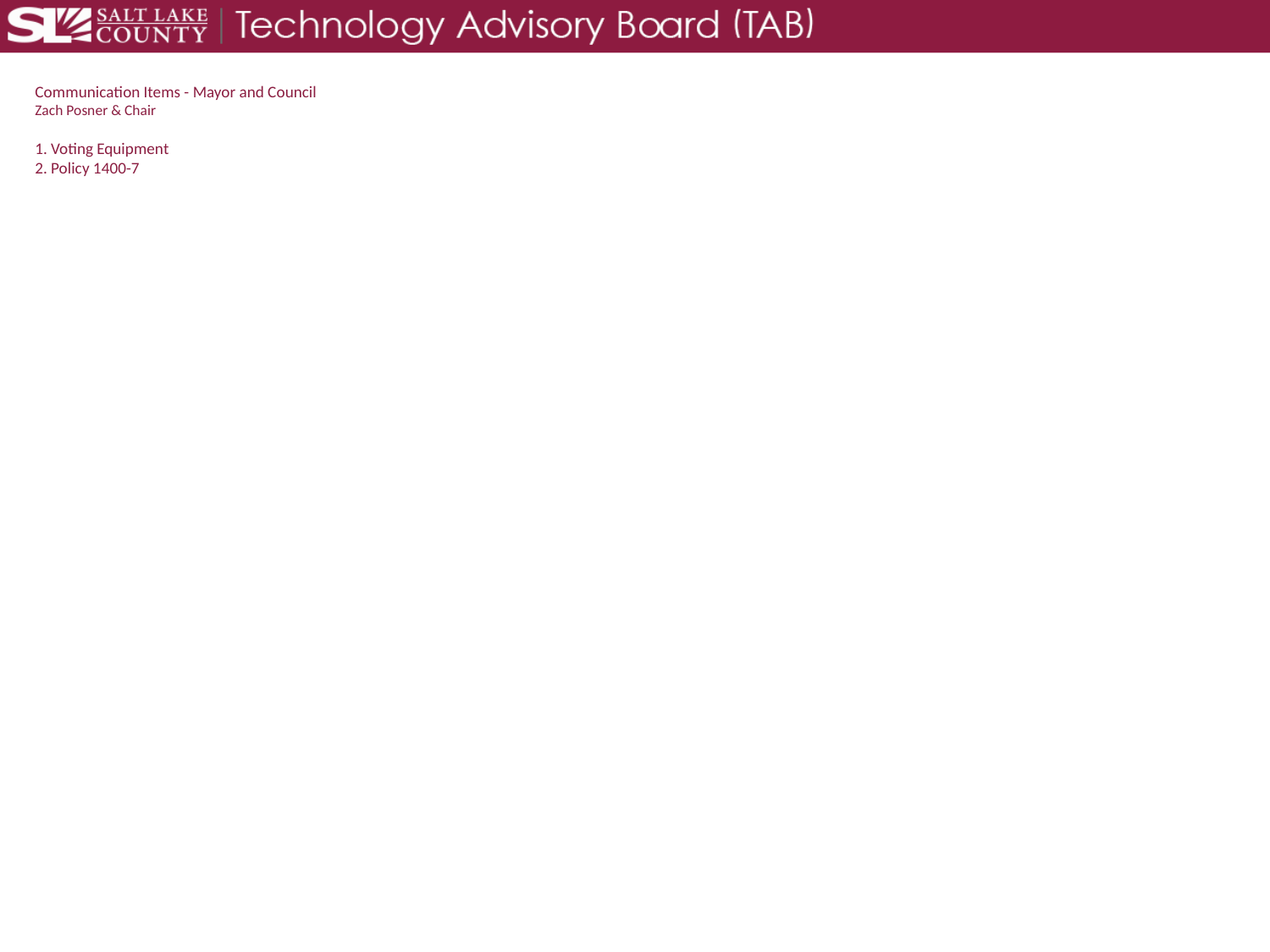

# Communication Items - Mayor and Council Zach Posner & Chair 1. Voting Equipment 2. Policy 1400-7